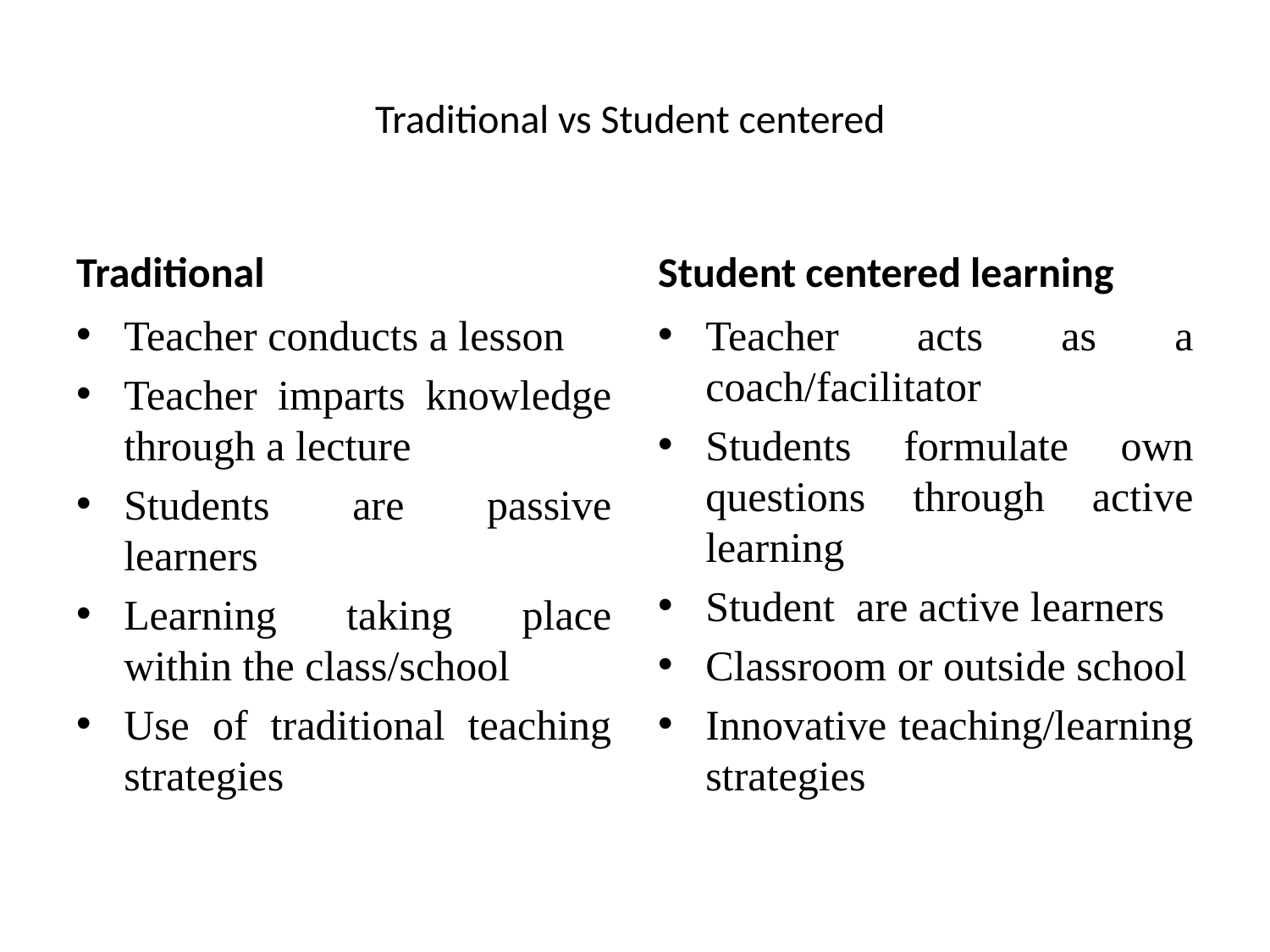

# Traditional vs Student centered
Traditional
Student centered learning
Teacher conducts a lesson
Teacher imparts knowledge through a lecture
Students are passive learners
Learning taking place within the class/school
Use of traditional teaching strategies
Teacher acts as a coach/facilitator
Students formulate own questions through active learning
Student  are active learners
Classroom or outside school
Innovative teaching/learning strategies